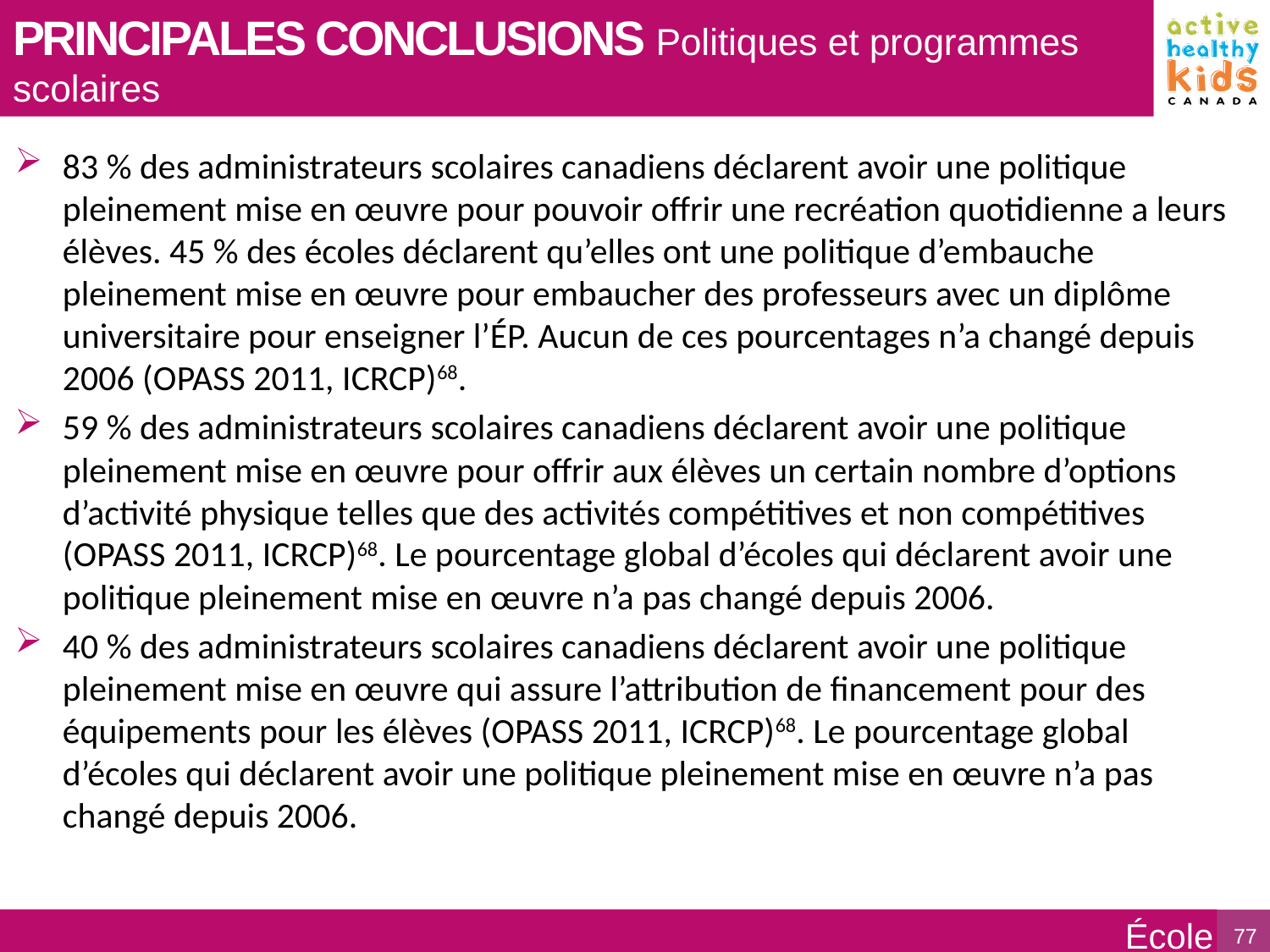

PRINCIPALES CONCLUSIONS Politiques et programmes scolaires
83 % des administrateurs scolaires canadiens déclarent avoir une politique pleinement mise en œuvre pour pouvoir offrir une recréation quotidienne a leurs élèves. 45 % des écoles déclarent qu’elles ont une politique d’embauche pleinement mise en œuvre pour embaucher des professeurs avec un diplôme universitaire pour enseigner l’ÉP. Aucun de ces pourcentages n’a changé depuis 2006 (OPASS 2011, ICRCP)68.
59 % des administrateurs scolaires canadiens déclarent avoir une politique pleinement mise en œuvre pour offrir aux élèves un certain nombre d’options d’activité physique telles que des activités compétitives et non compétitives (OPASS 2011, ICRCP)68. Le pourcentage global d’écoles qui déclarent avoir une politique pleinement mise en œuvre n’a pas changé depuis 2006.
40 % des administrateurs scolaires canadiens déclarent avoir une politique pleinement mise en œuvre qui assure l’attribution de financement pour des équipements pour les élèves (OPASS 2011, ICRCP)68. Le pourcentage global d’écoles qui déclarent avoir une politique pleinement mise en œuvre n’a pas changé depuis 2006.

École